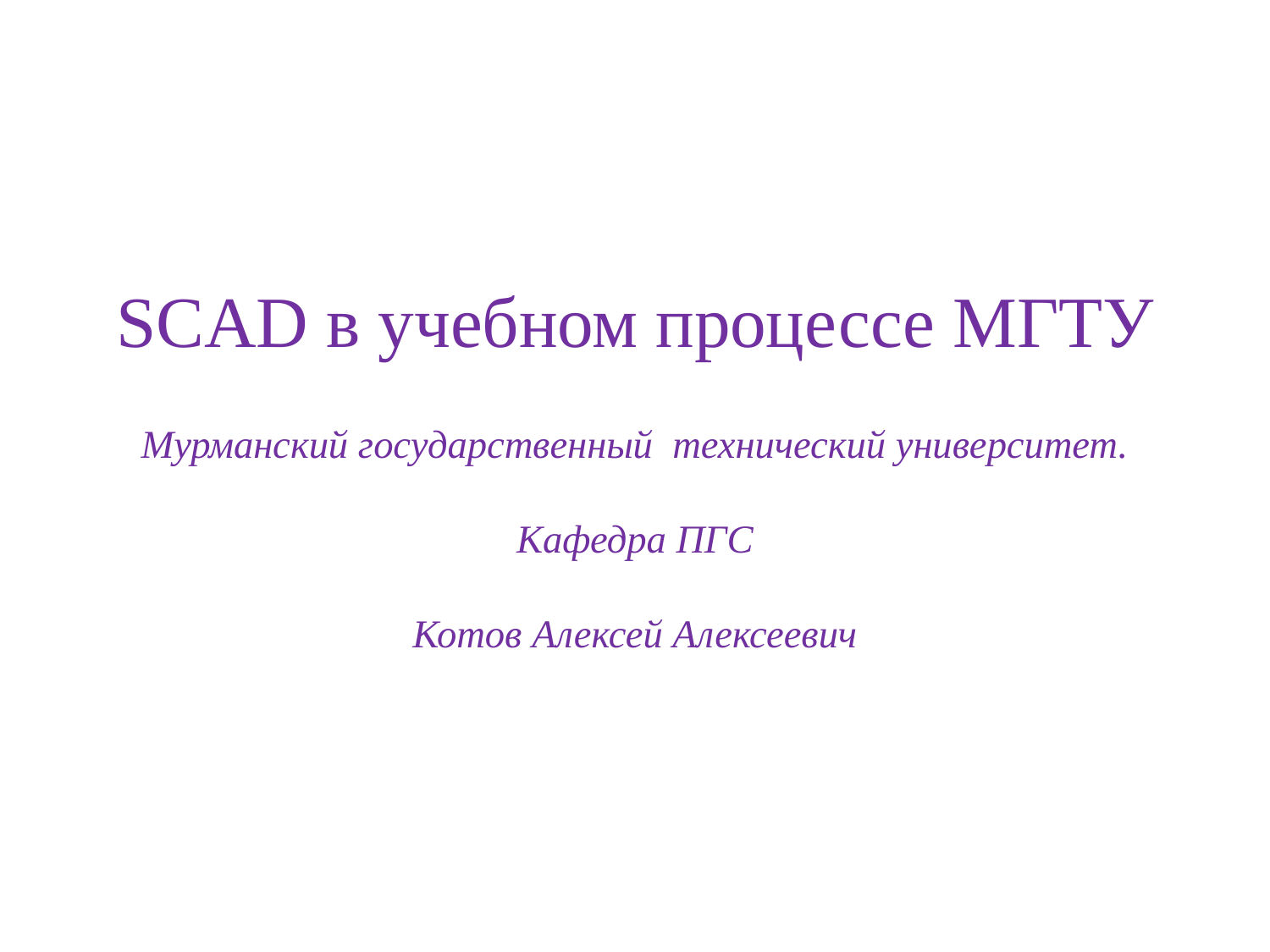

# SCAD в учебном процессе МГТУ Мурманский государственный  технический университет. Кафедра ПГС Котов Алексей Алексеевич